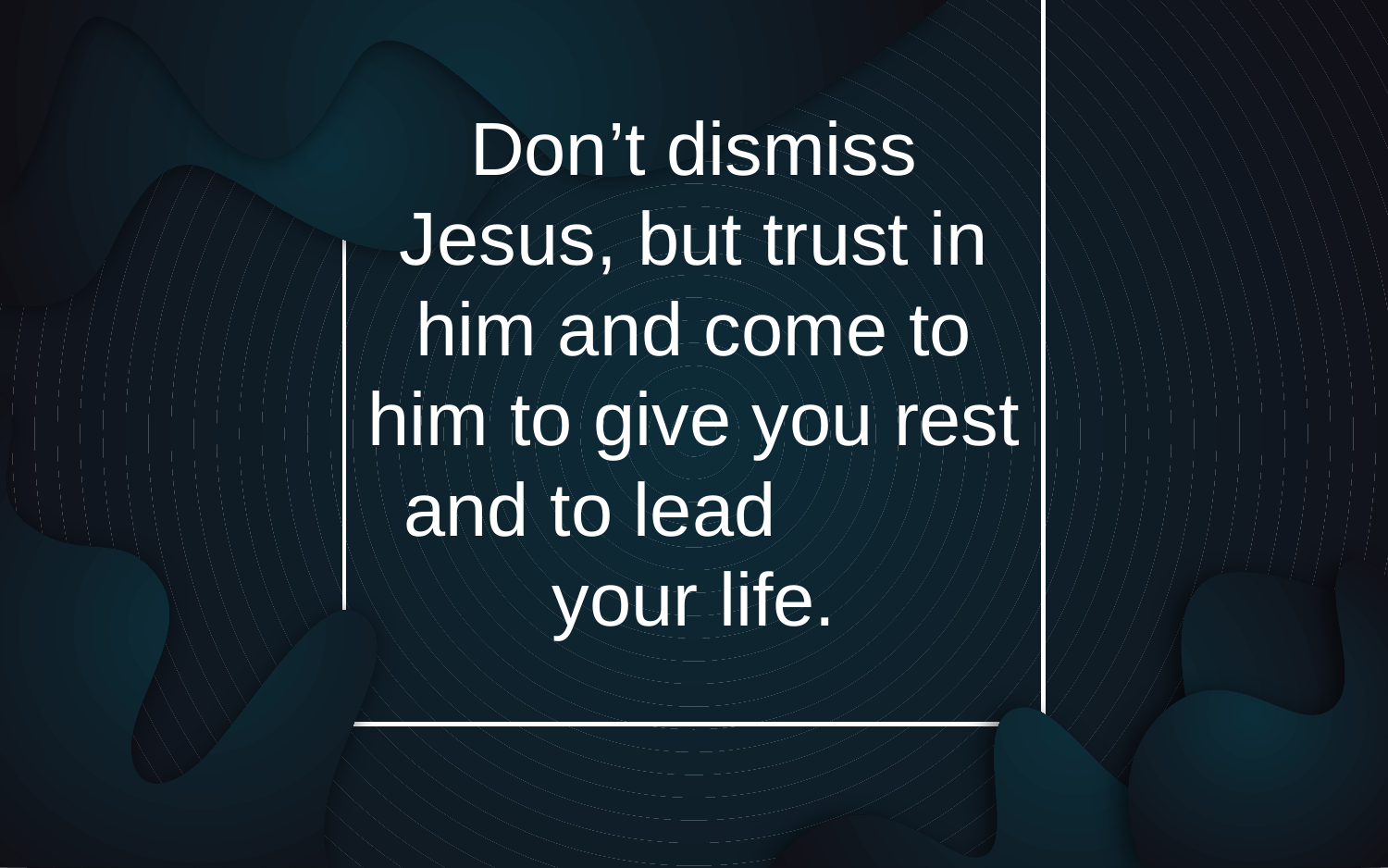

Don’t dismiss Jesus, but trust in him and come to him to give you rest and to lead           your life.